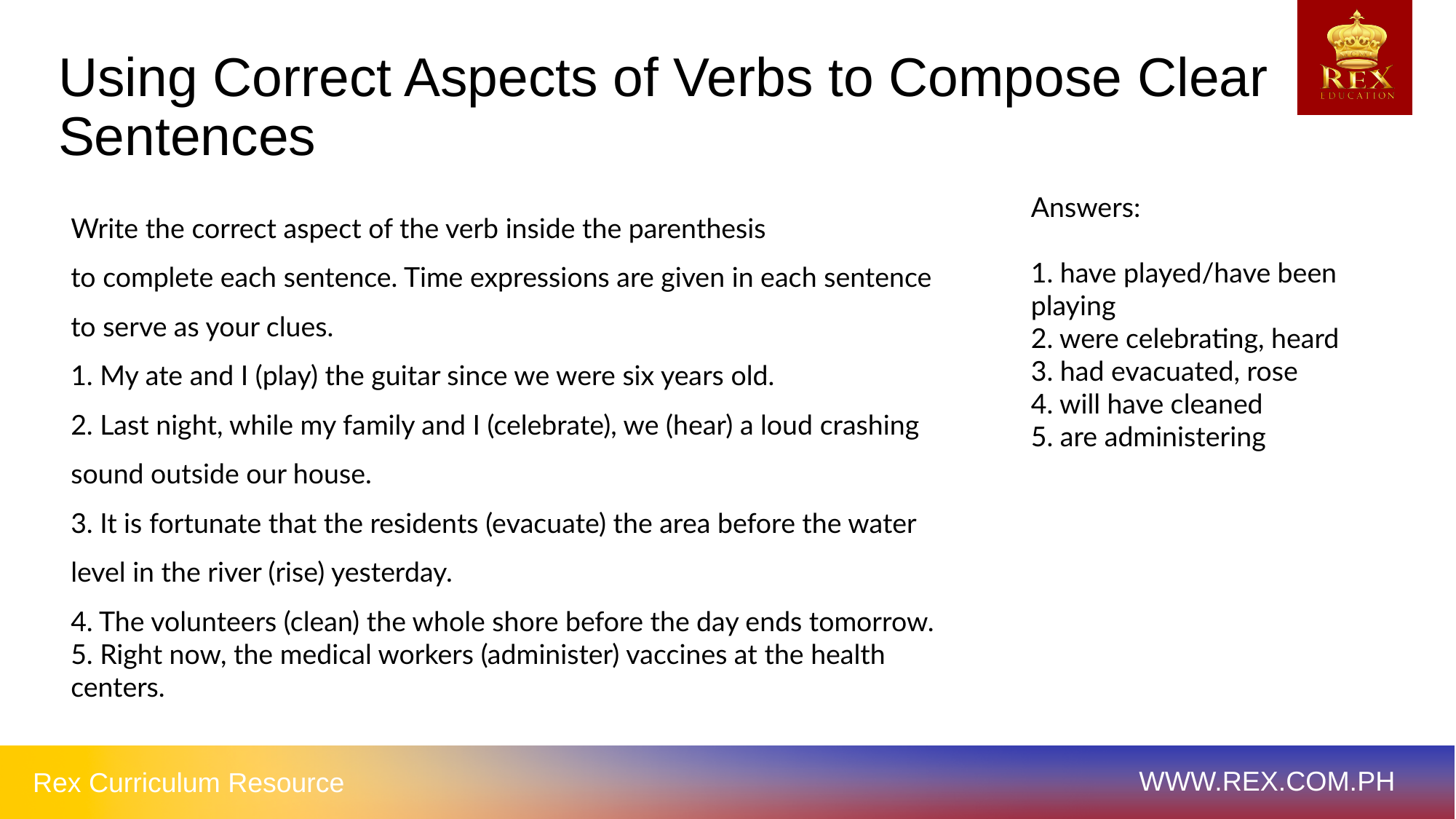

Using Correct Aspects of Verbs to Compose Clear Sentences
Answers:

1. have played/have been playing
2. were celebrating, heard
3. had evacuated, rose
4. will have cleaned
5. are administering
Write the correct aspect of the verb inside the parenthesis
to complete each sentence. Time expressions are given in each sentence to serve as your clues.
1. My ate and I (play) the guitar since we were six years old.
2. Last night, while my family and I (celebrate), we (hear) a loud crashing sound outside our house.
3. It is fortunate that the residents (evacuate) the area before the water level in the river (rise) yesterday.
4. The volunteers (clean) the whole shore before the day ends tomorrow.
5. Right now, the medical workers (administer) vaccines at the health centers.